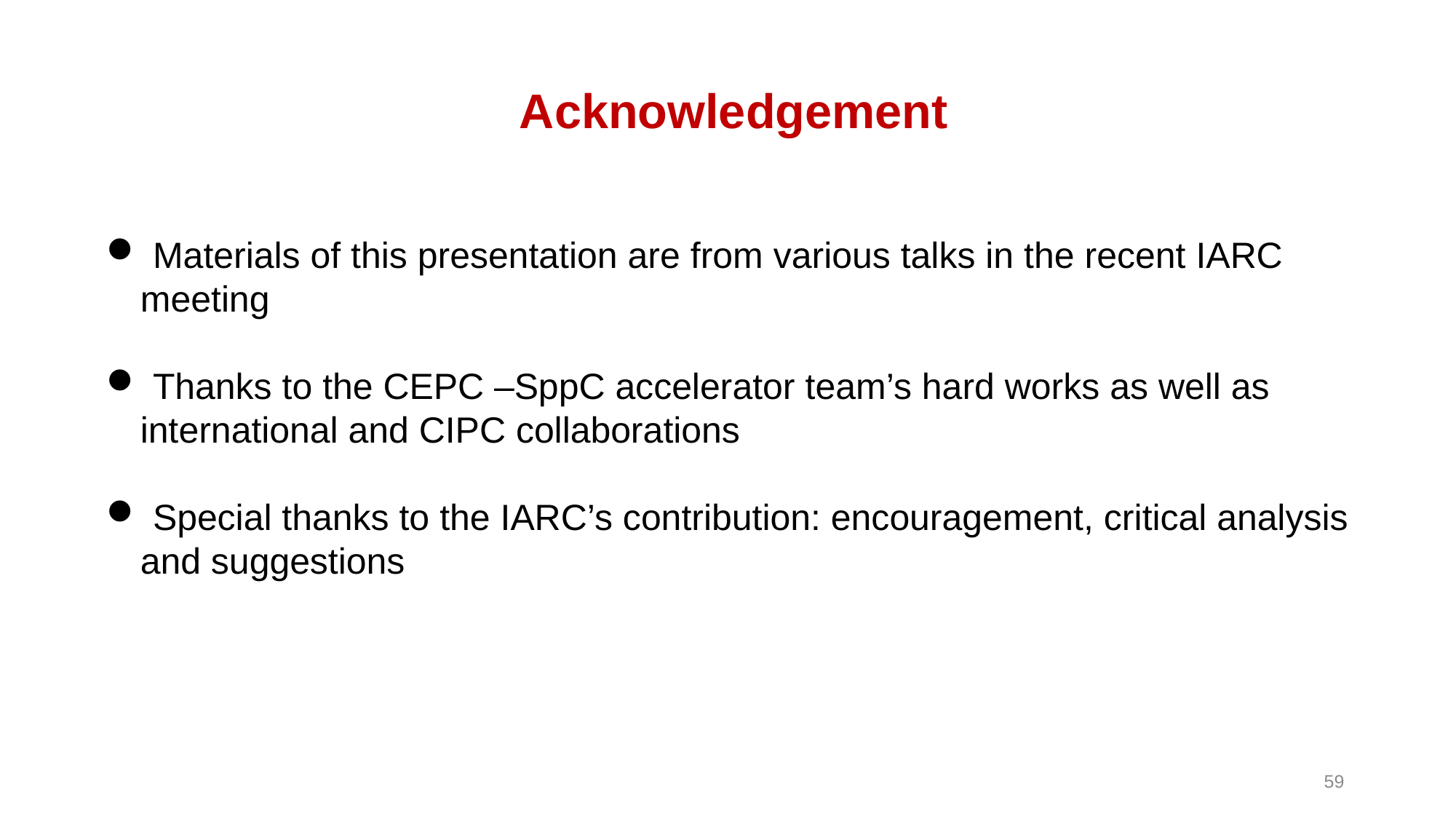

Acknowledgement
 Materials of this presentation are from various talks in the recent IARC meeting

 Thanks to the CEPC –SppC accelerator team’s hard works as well as international and CIPC collaborations

 Special thanks to the IARC’s contribution: encouragement, critical analysis and suggestions
59